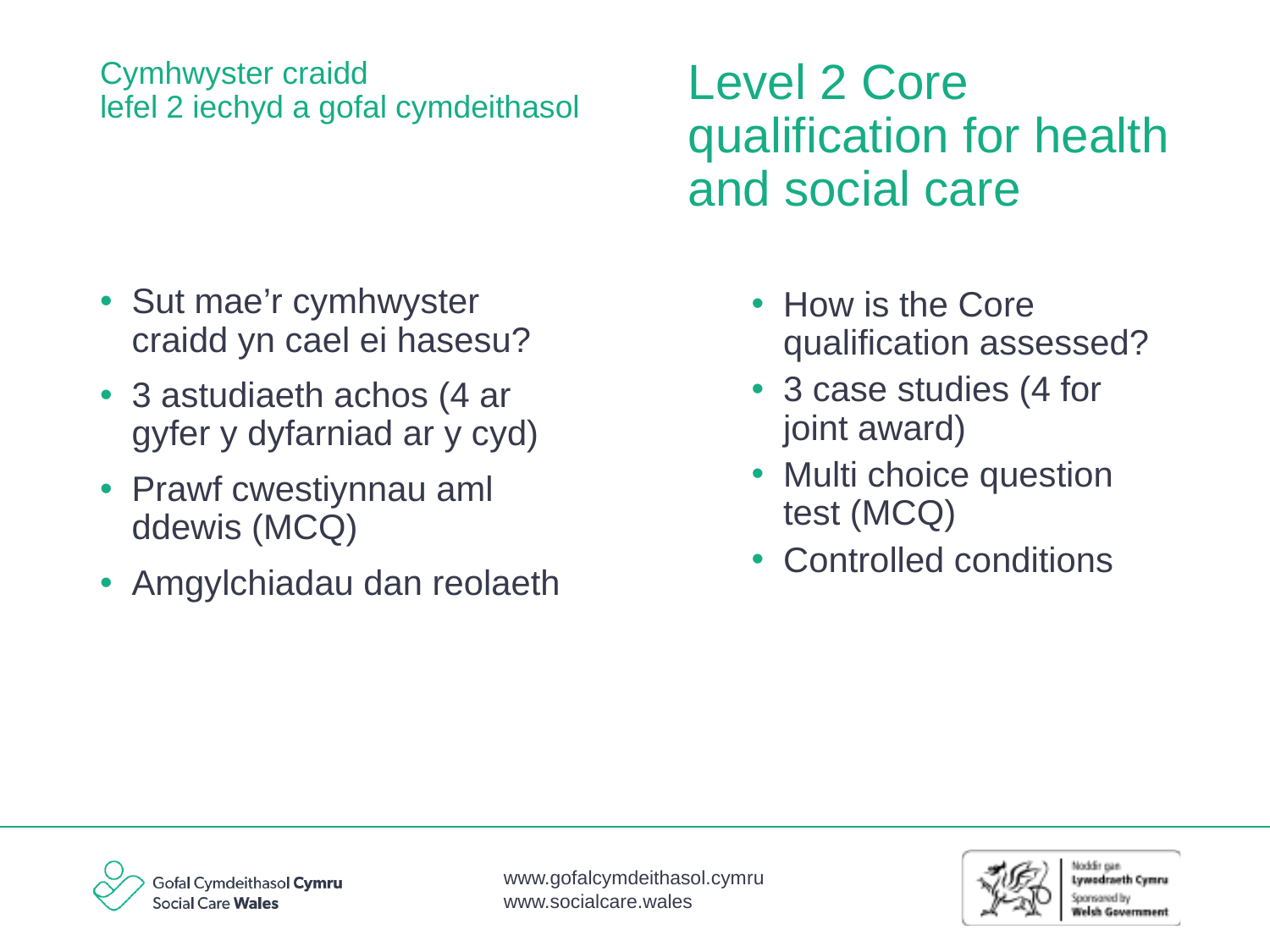

Level 2 Core qualification for health and social care
# Cymhwyster craidd lefel 2 iechyd a gofal cymdeithasol

How is the Core qualification assessed?
3 case studies (4 for joint award)
Multi choice question test (MCQ)
Controlled conditions

Sut mae’r cymhwyster craidd yn cael ei hasesu?
3 astudiaeth achos (4 ar gyfer y dyfarniad ar y cyd)
Prawf cwestiynnau aml ddewis (MCQ)
Amgylchiadau dan reolaeth